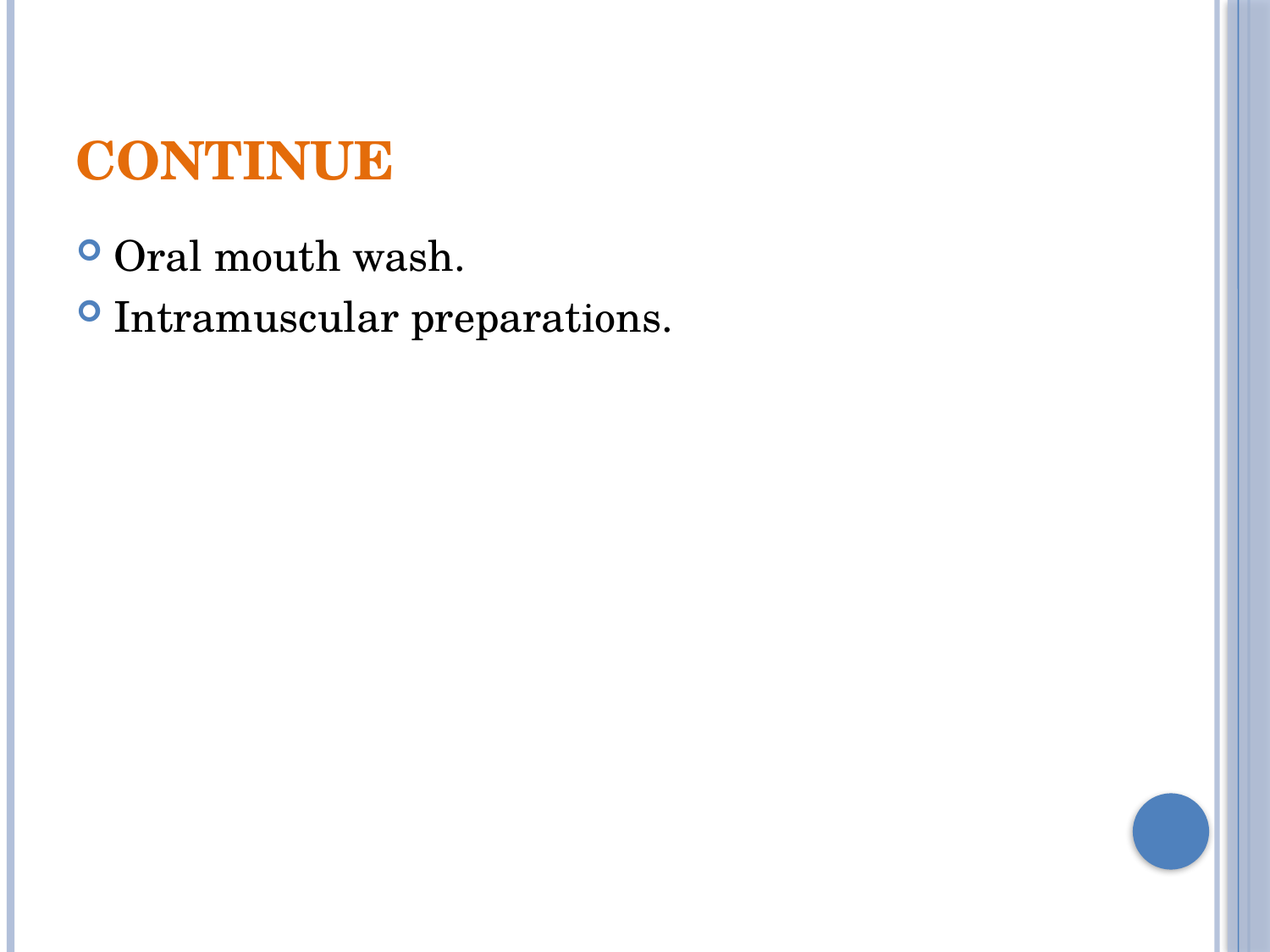

# Continue
Oral mouth wash.
Intramuscular preparations.